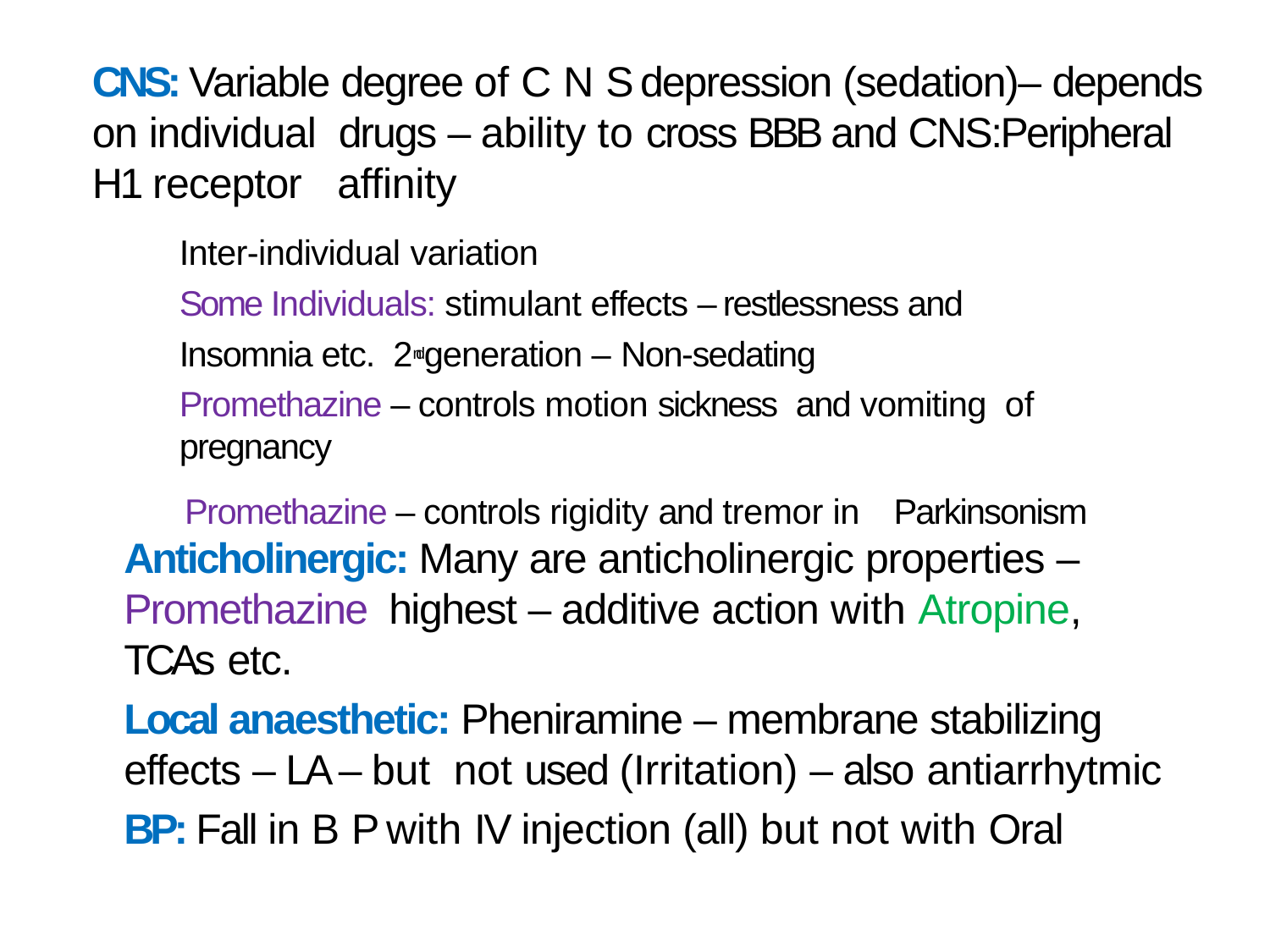

CNS: Variable degree of C N S depression (sedation)– depends on individual  drugs – ability to cross BBB and CNS:Peripheral H1 receptor    affinity
Inter-individual variation
Some Individuals: stimulant effects – restlessness and Insomnia etc.  2nd generation – Non-sedating
Promethazine – controls motion sickness  and vomiting  of pregnancy
	Promethazine – controls rigidity and tremor in     Parkinsonism
Anticholinergic: Many are anticholinergic properties – Promethazine  highest – additive action with Atropine, TCAs etc.
Local anaesthetic: Pheniramine – membrane stabilizing effects – LA – but  not used (Irritation) – also antiarrhytmic
BP: Fall in B P with IV injection (all) but not with Oral